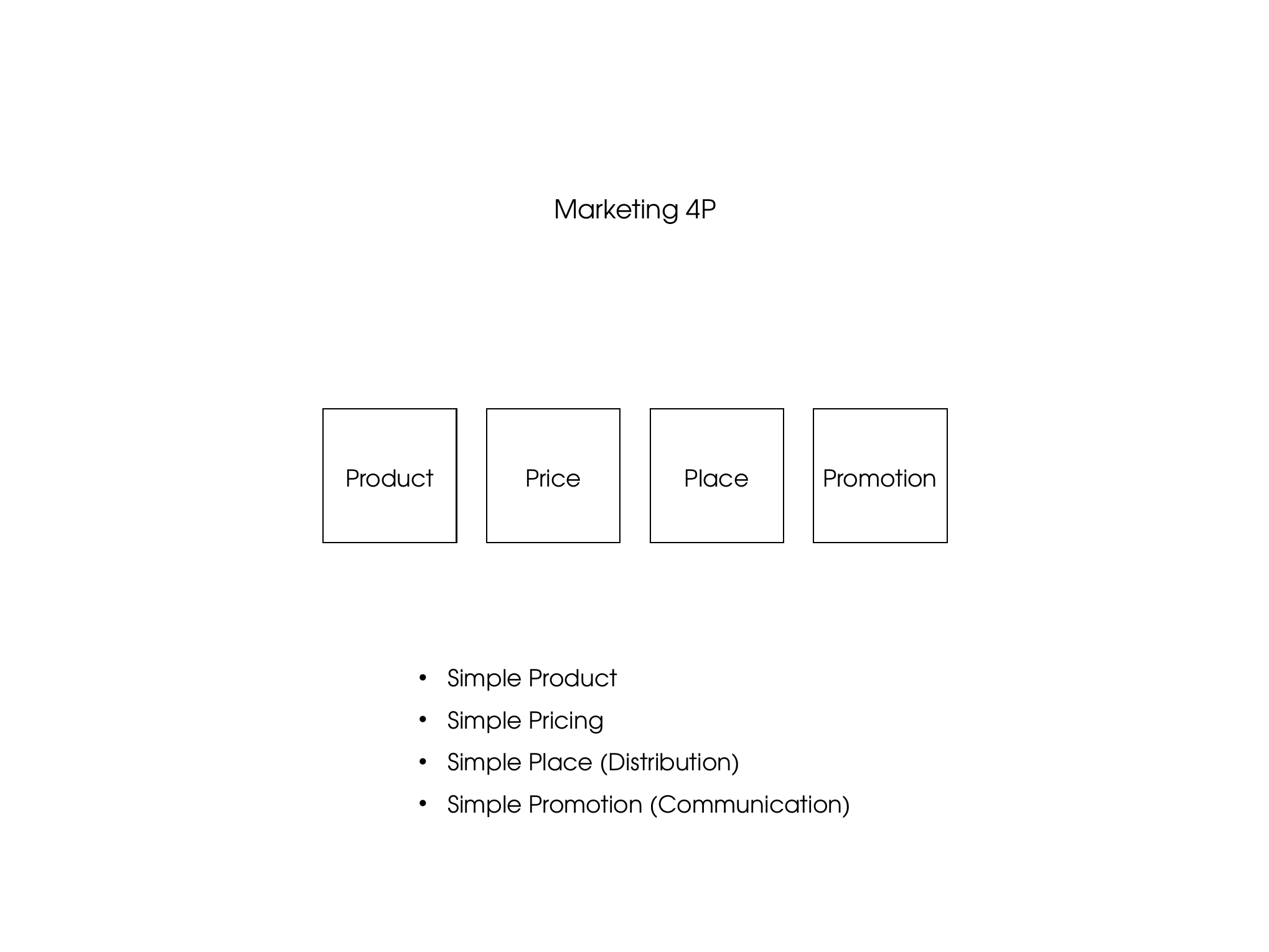

Marketing 4P

Product
Price
Place
Promotion
Simple Product
Simple Pricing
Simple Place (Distribution)
Simple Promotion (Communication)